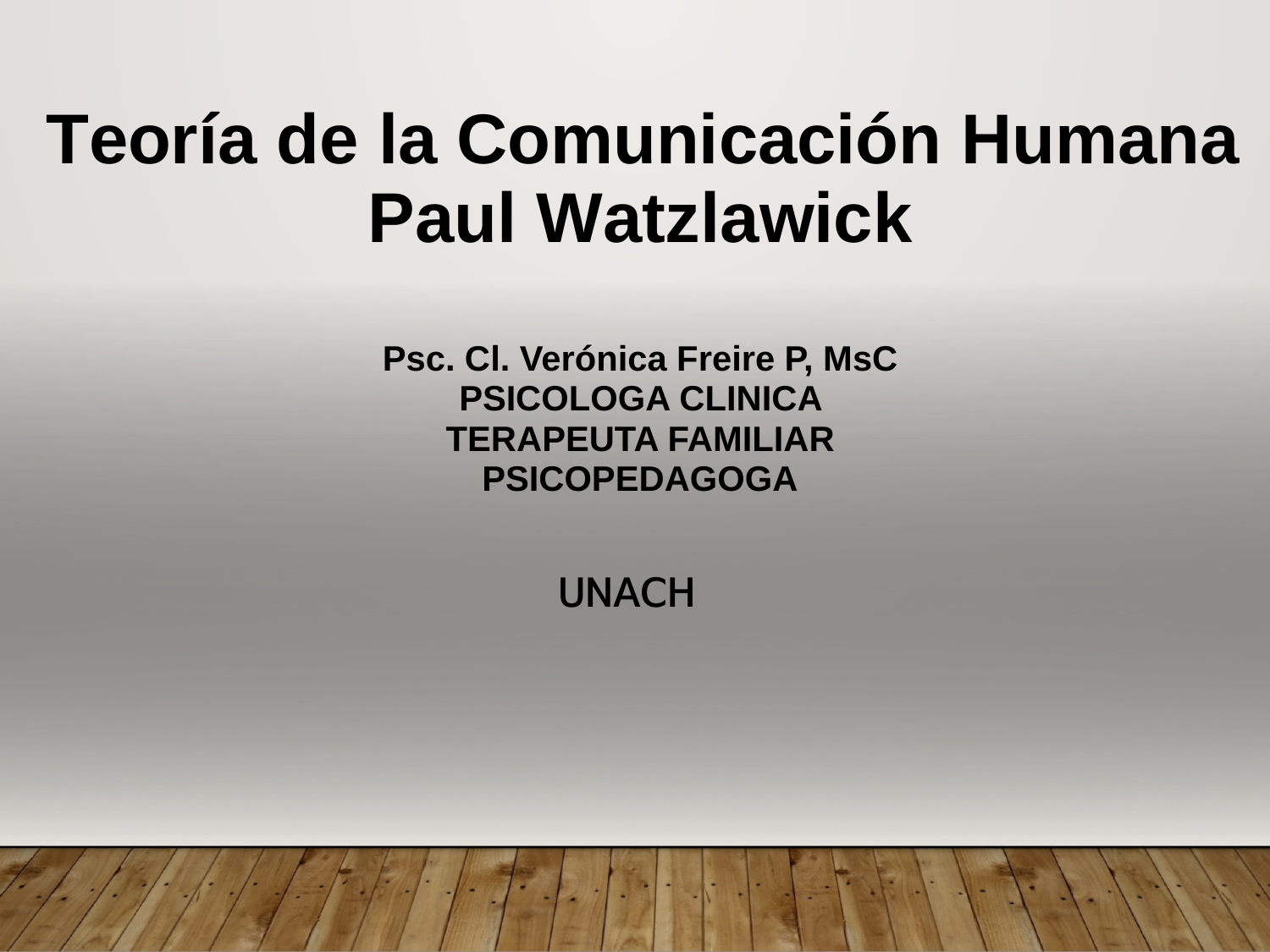

Teoría de la Comunicación Humana
Paul Watzlawick

Psc. Cl. Verónica Freire P, MsC
PSICOLOGA CLINICA TERAPEUTA FAMILIAR PSICOPEDAGOGA

UNACH